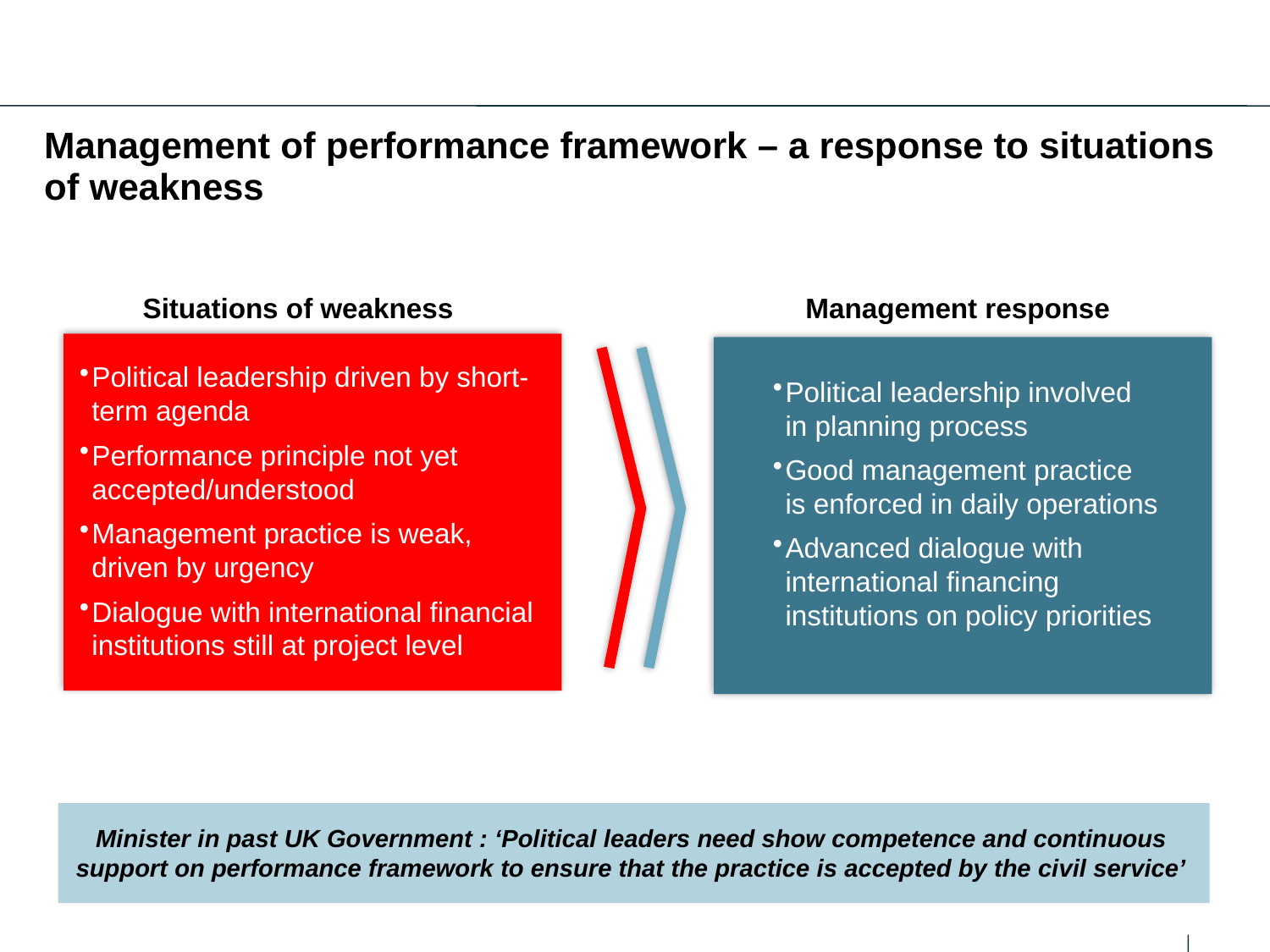

Management of performance framework – a response to situations of weakness
Situations of weakness
Management response

Political leadership driven by short-term agenda
Performance principle not yet accepted/understood
Management practice is weak, driven by urgency
Dialogue with international financial institutions still at project level
Political leadership involved in planning process
Good management practice is enforced in daily operations
Advanced dialogue with international financing institutions on policy priorities

Minister in past UK Government : ‘Political leaders need show competence and continuous support on performance framework to ensure that the practice is accepted by the civil service’